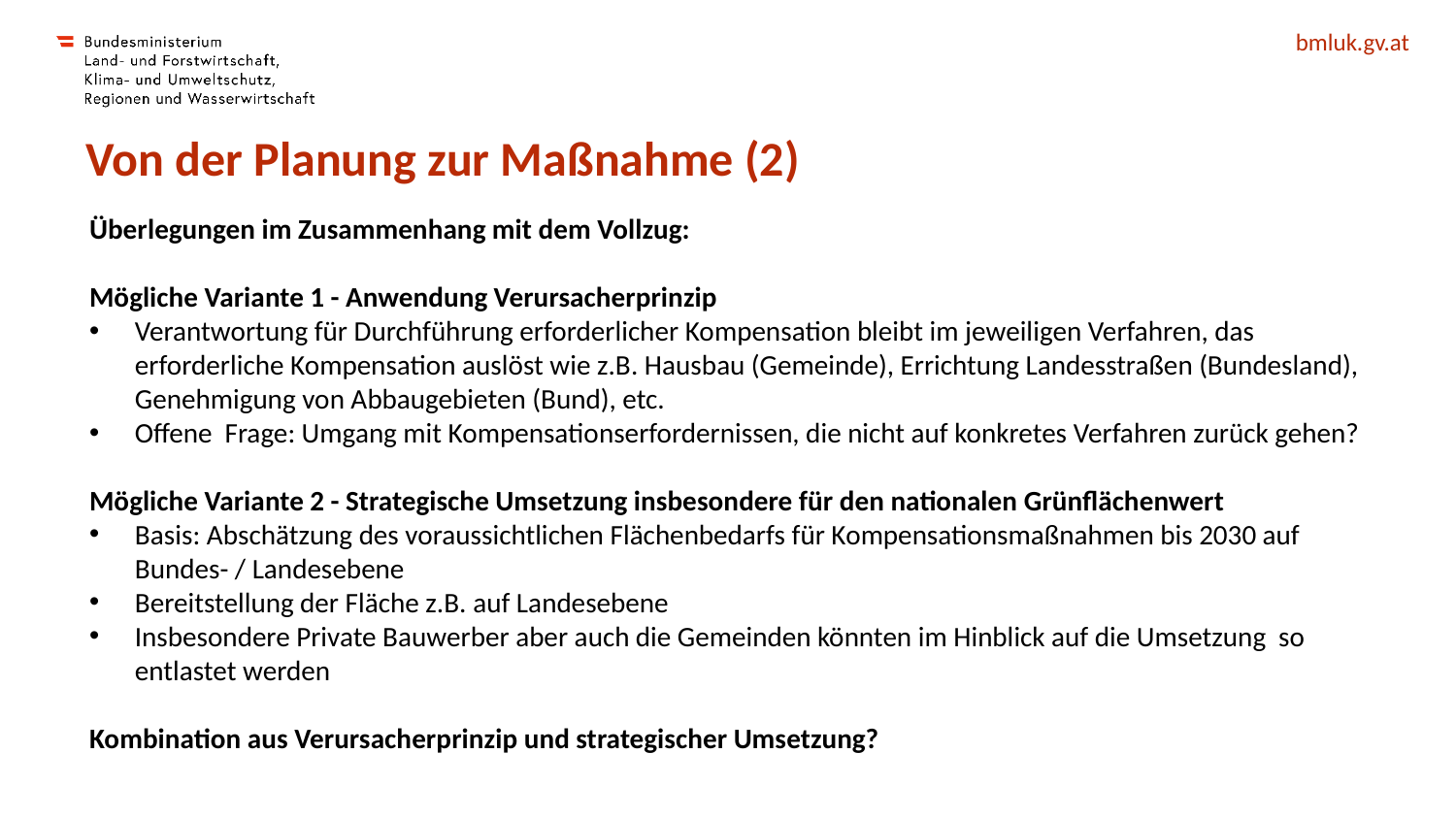

# Von der Planung zur Maßnahme (2)
Überlegungen im Zusammenhang mit dem Vollzug:

Mögliche Variante 1 - Anwendung Verursacherprinzip
Verantwortung für Durchführung erforderlicher Kompensation bleibt im jeweiligen Verfahren, das erforderliche Kompensation auslöst wie z.B. Hausbau (Gemeinde), Errichtung Landesstraßen (Bundesland), Genehmigung von Abbaugebieten (Bund), etc.
Offene  Frage: Umgang mit Kompensationserfordernissen, die nicht auf konkretes Verfahren zurück gehen?

Mögliche Variante 2 - Strategische Umsetzung insbesondere für den nationalen Grünflächenwert
Basis: Abschätzung des voraussichtlichen Flächenbedarfs für Kompensationsmaßnahmen bis 2030 auf Bundes- / Landesebene
Bereitstellung der Fläche z.B. auf Landesebene
Insbesondere Private Bauwerber aber auch die Gemeinden könnten im Hinblick auf die Umsetzung  so entlastet werden

Kombination aus Verursacherprinzip und strategischer Umsetzung?